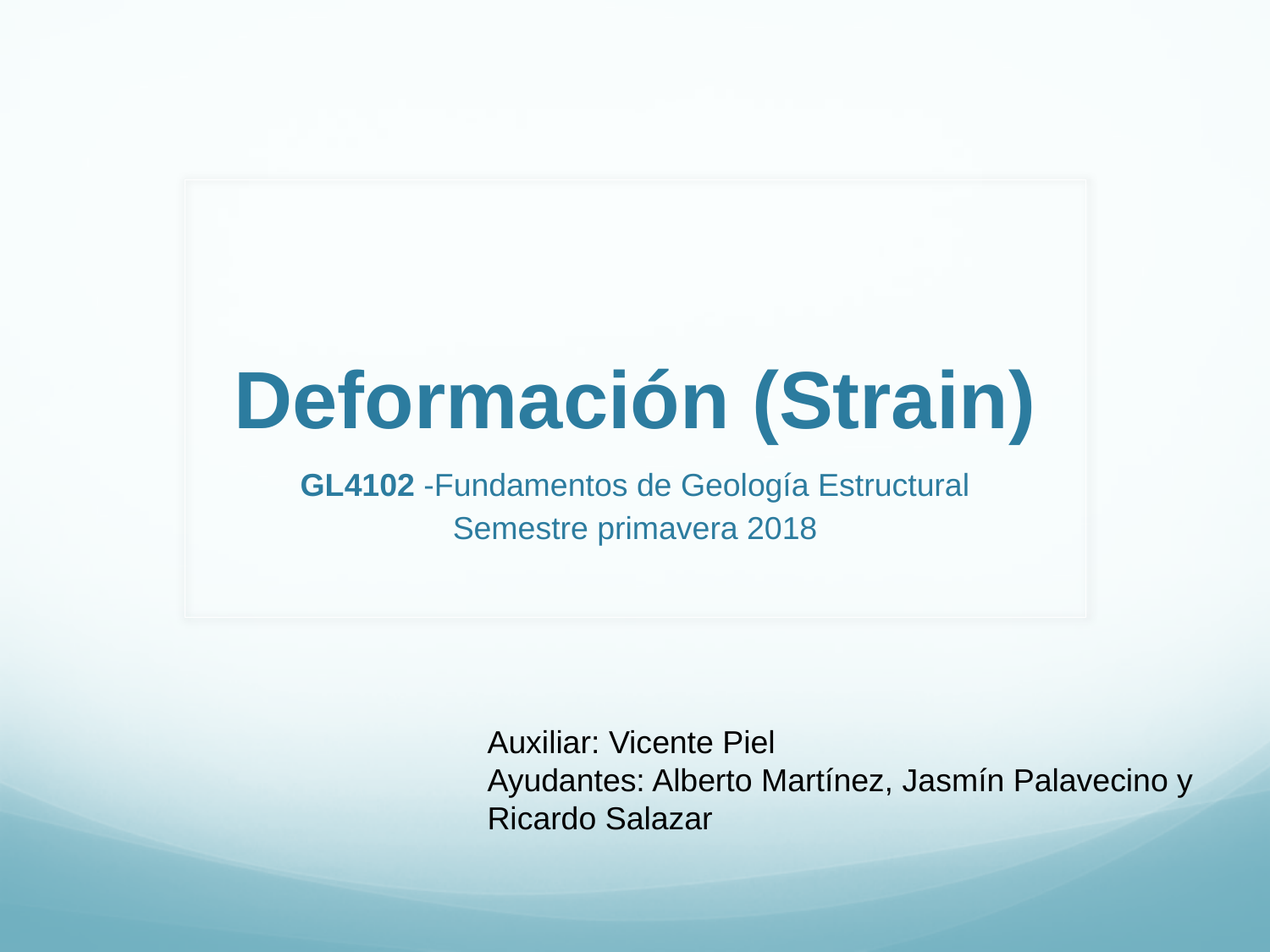

# Deformación (Strain)
GL4102 -Fundamentos de Geología Estructural
Semestre primavera 2018

Auxiliar: Vicente Piel
Ayudantes: Alberto Martínez, Jasmín Palavecino y Ricardo Salazar